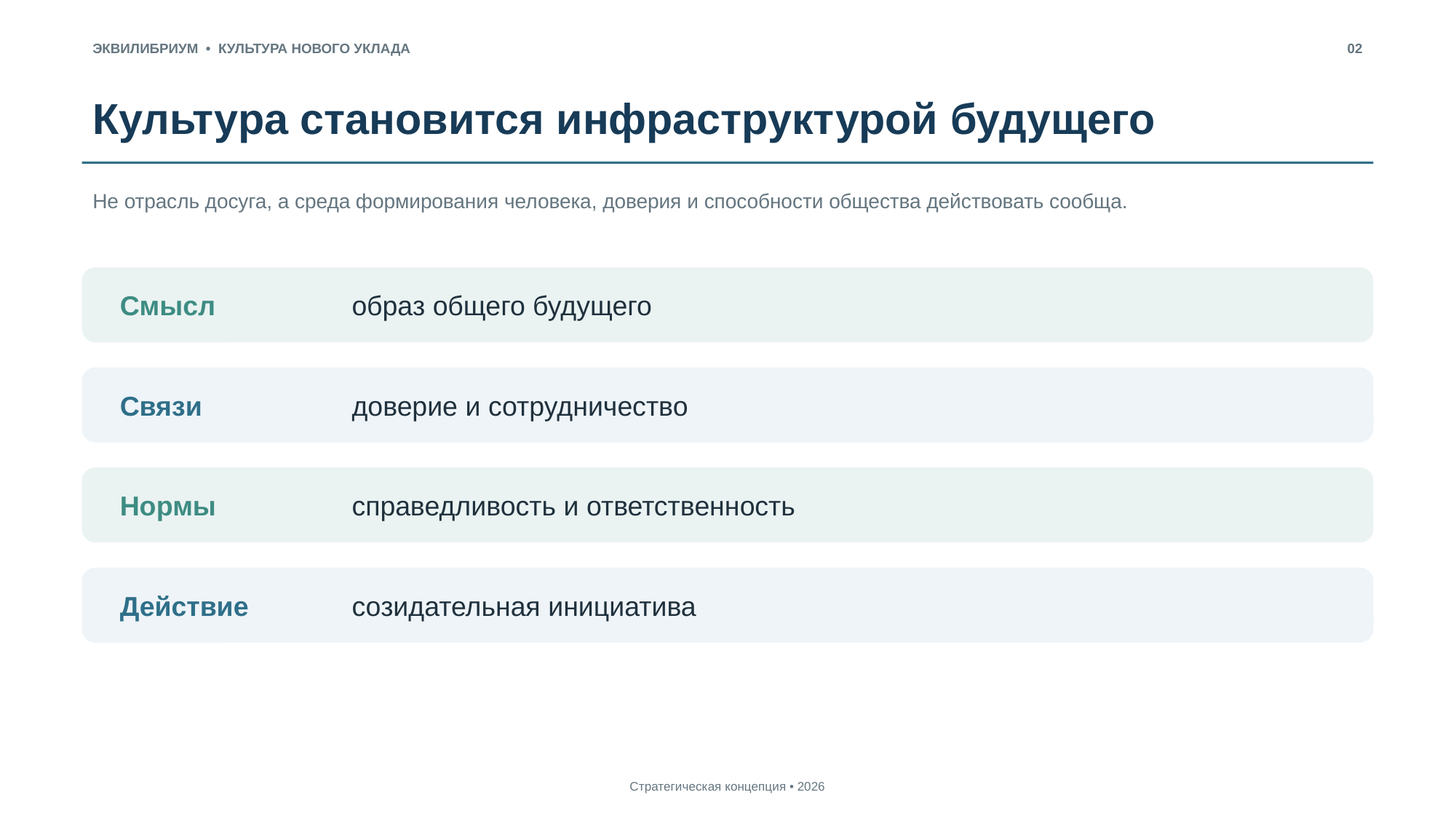

ЭКВИЛИБРИУМ  •  КУЛЬТУРА НОВОГО УКЛАДА
02
Культура становится инфраструктурой будущего

Не отрасль досуга, а среда формирования человека, доверия и способности общества действовать сообща.

Смысл
образ общего будущего

Связи
доверие и сотрудничество

Нормы
справедливость и ответственность

Действие
созидательная инициатива
Стратегическая концепция • 2026